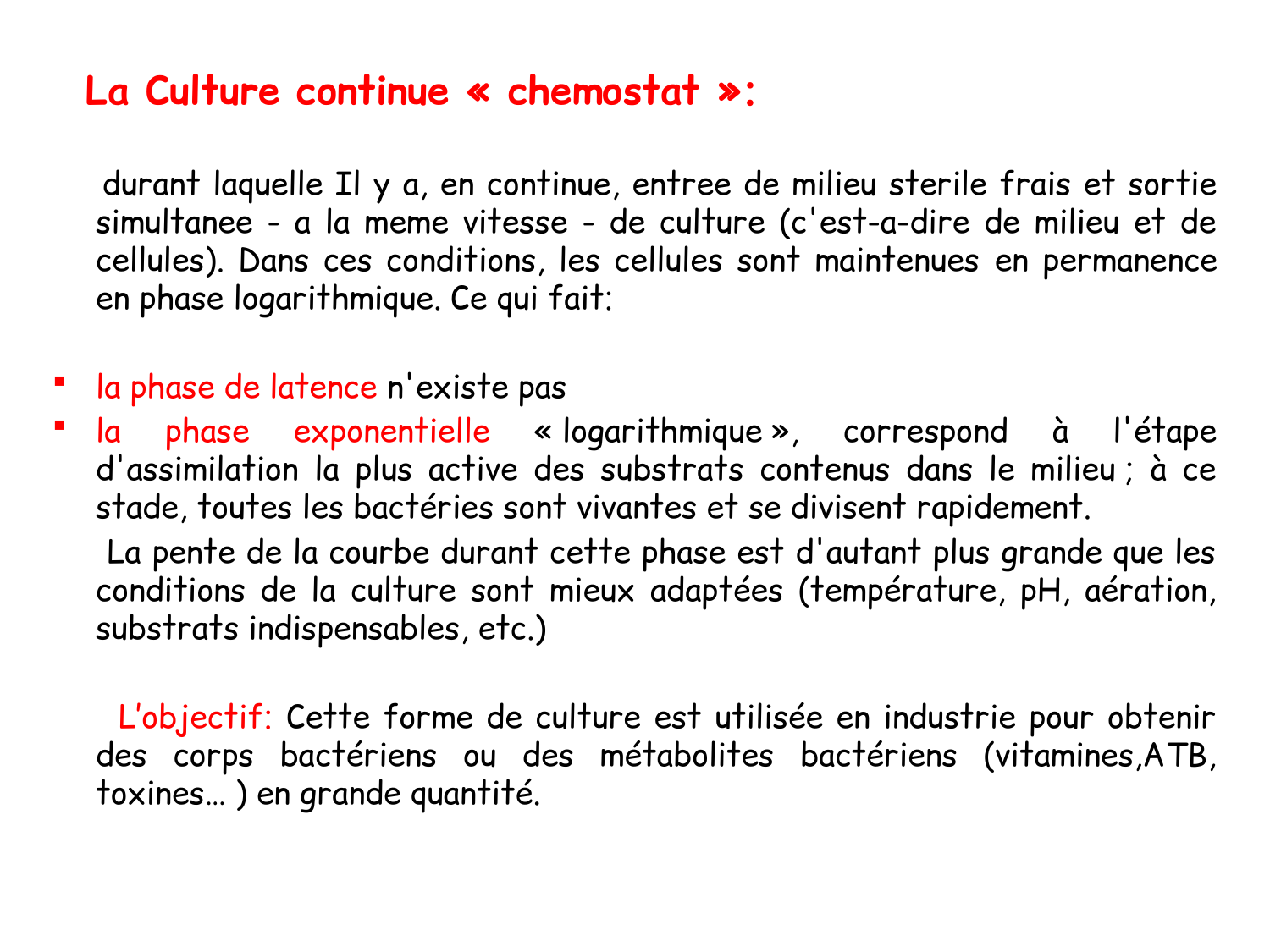

La Culture continue « chemostat »:

   durant laquelle Il y a, en continue, entree de milieu sterile frais et sortie simultanee - a la meme vitesse - de culture (c'est-a-dire de milieu et de cellules). Dans ces conditions, les cellules sont maintenues en permanence en phase logarithmique. Ce qui fait:

la phase de latence n'existe pas
la phase exponentielle « logarithmique », correspond à l'étape d'assimilation la plus active des substrats contenus dans le milieu ; à ce stade, toutes les bactéries sont vivantes et se divisent rapidement.
     La pente de la courbe durant cette phase est d'autant plus grande que les conditions de la culture sont mieux adaptées (température, pH, aération, substrats indispensables, etc.)

     L’objectif: Cette forme de culture est utilisée en industrie pour obtenir des corps bactériens ou des métabolites bactériens (vitamines,ATB, toxines… ) en grande quantité.